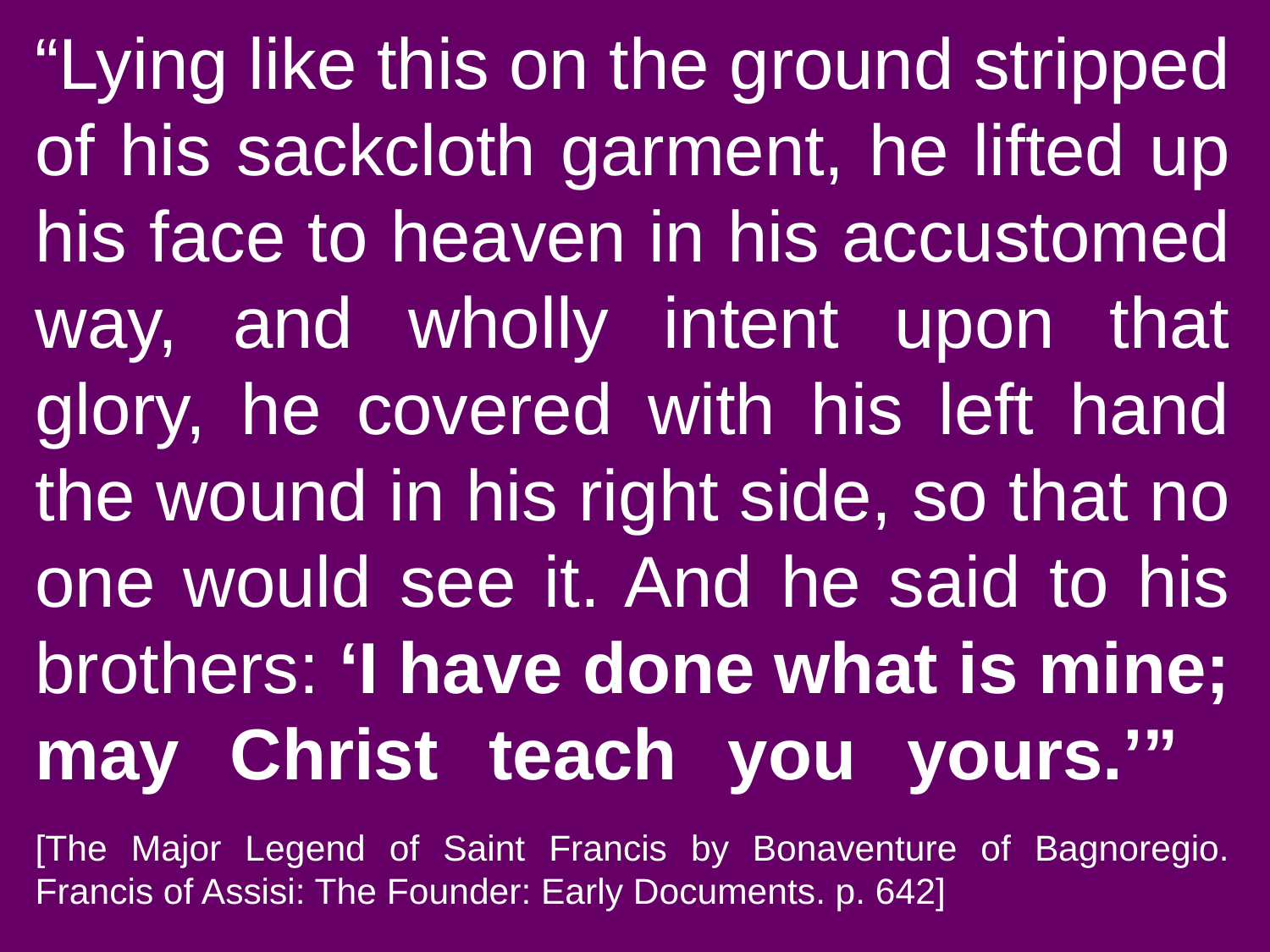

# “Lying like this on the ground stripped of his sackcloth garment, he lifted up his face to heaven in his accustomed way, and wholly intent upon that glory, he covered with his left hand the wound in his right side, so that no one would see it. And he said to his brothers: ‘I have done what is mine; may Christ teach you yours.’” [The Major Legend of Saint Francis by Bonaventure of Bagnoregio. Francis of Assisi: The Founder: Early Documents. p. 642]